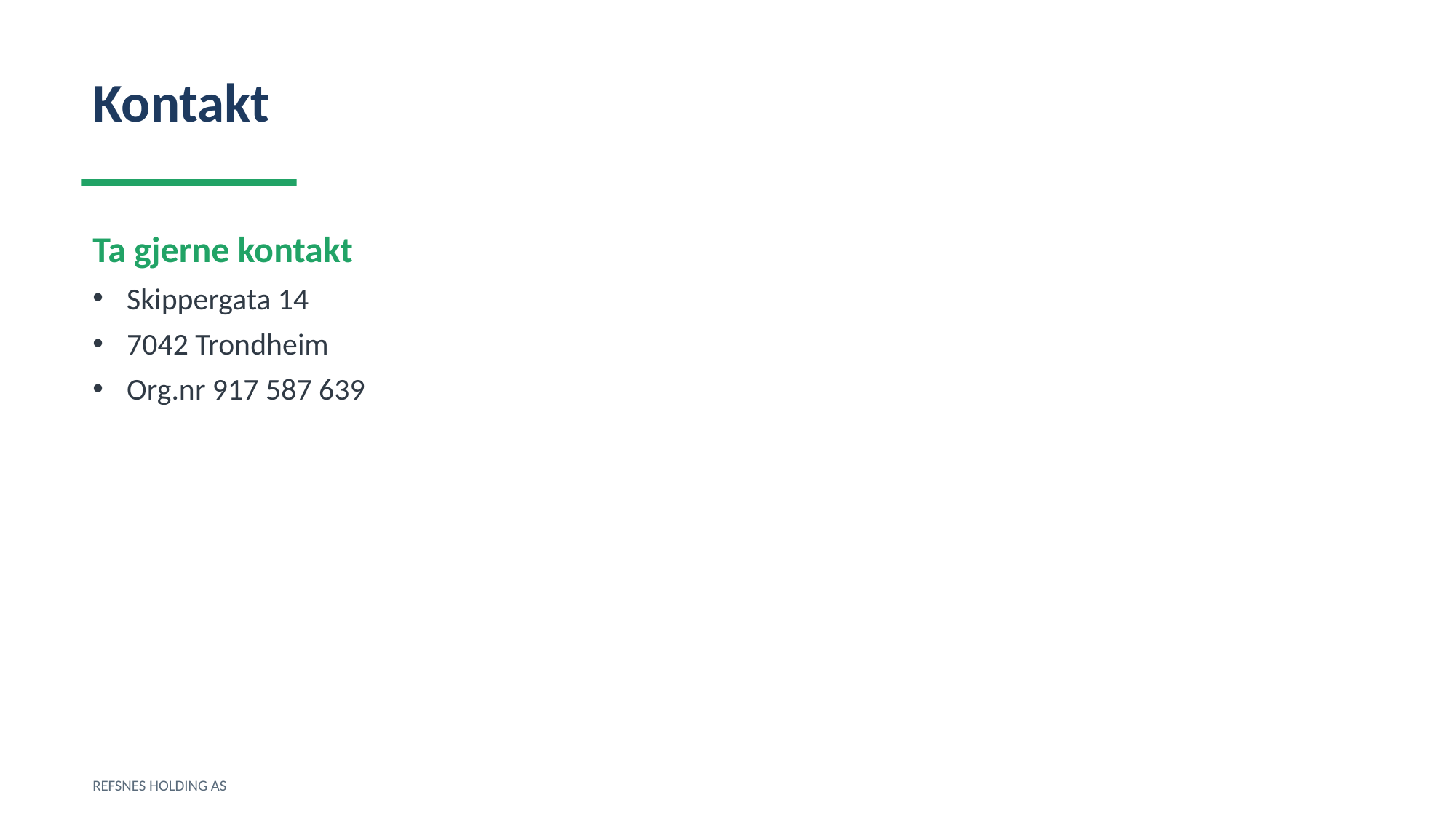

Kontakt

Ta gjerne kontakt
Skippergata 14
7042 Trondheim
Org.nr 917 587 639
REFSNES HOLDING AS